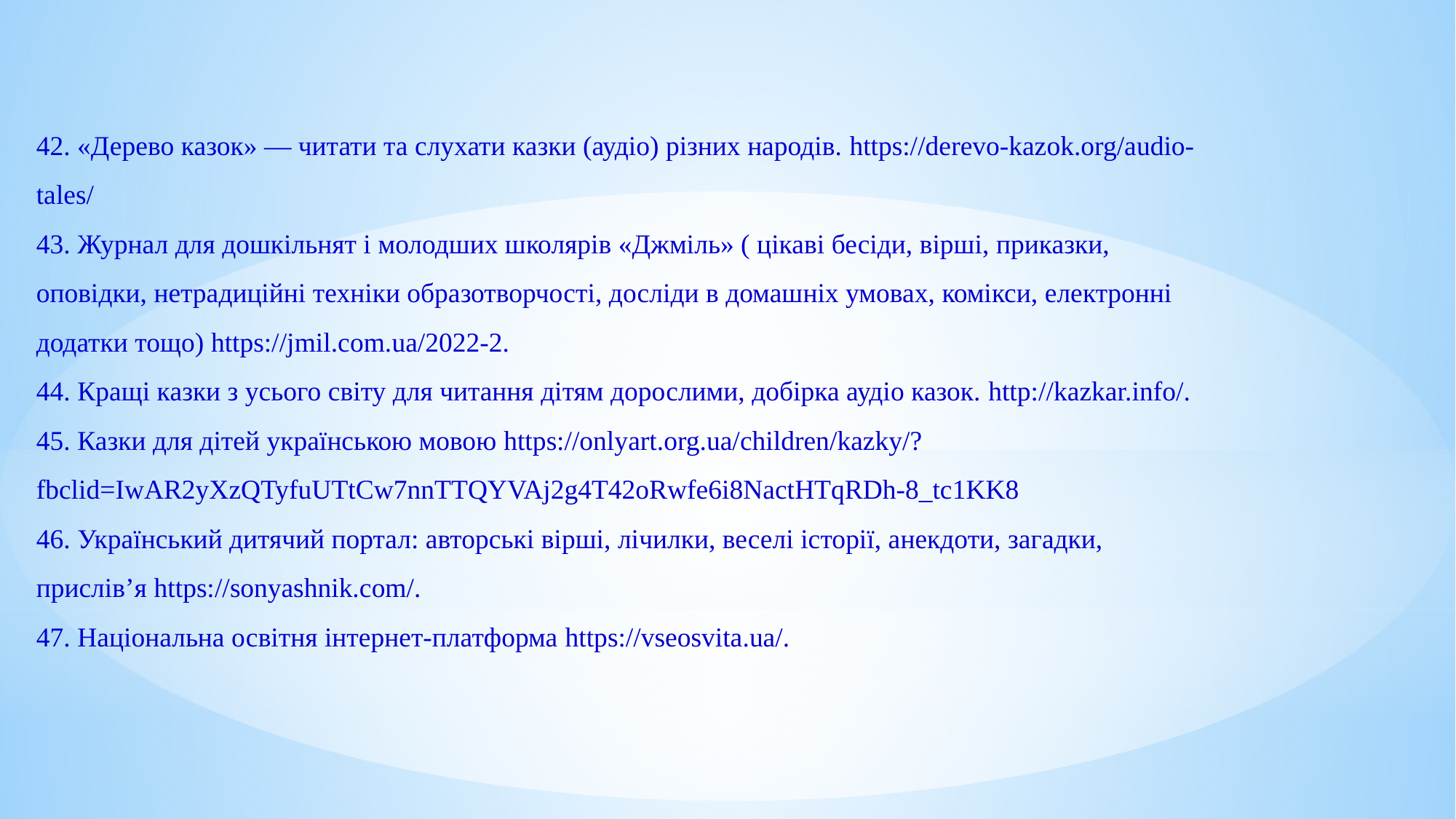

42. «Дерево казок» — читати та слухати казки (аудіо) різних народів. https://derevo-kazok.org/audio-tales/
43. Журнал для дошкільнят і молодших школярів «Джміль» ( цікаві бесіди, вірші, приказки, оповідки, нетрадиційні техніки образотворчості, досліди в домашніх умовах, комікси, електронні додатки тощо) https://jmil.com.ua/2022-2.
44. Кращі казки з усього світу для читання дітям дорослими, добірка аудіо казок. http://kazkar.info/.
45. Казки для дітей українською мовою https://onlyart.org.ua/children/kazky/?fbclid=IwAR2yXzQTyfuUTtCw7nnTTQYVAj2g4T42oRwfe6i8NactHTqRDh-8_tc1KK8
46. Український дитячий портал: авторські вірші, лічилки, веселі історії, анекдоти, загадки, прислів’я https://sonyashnik.com/.
47. Національна освітня інтернет-платформа https://vseosvita.ua/.